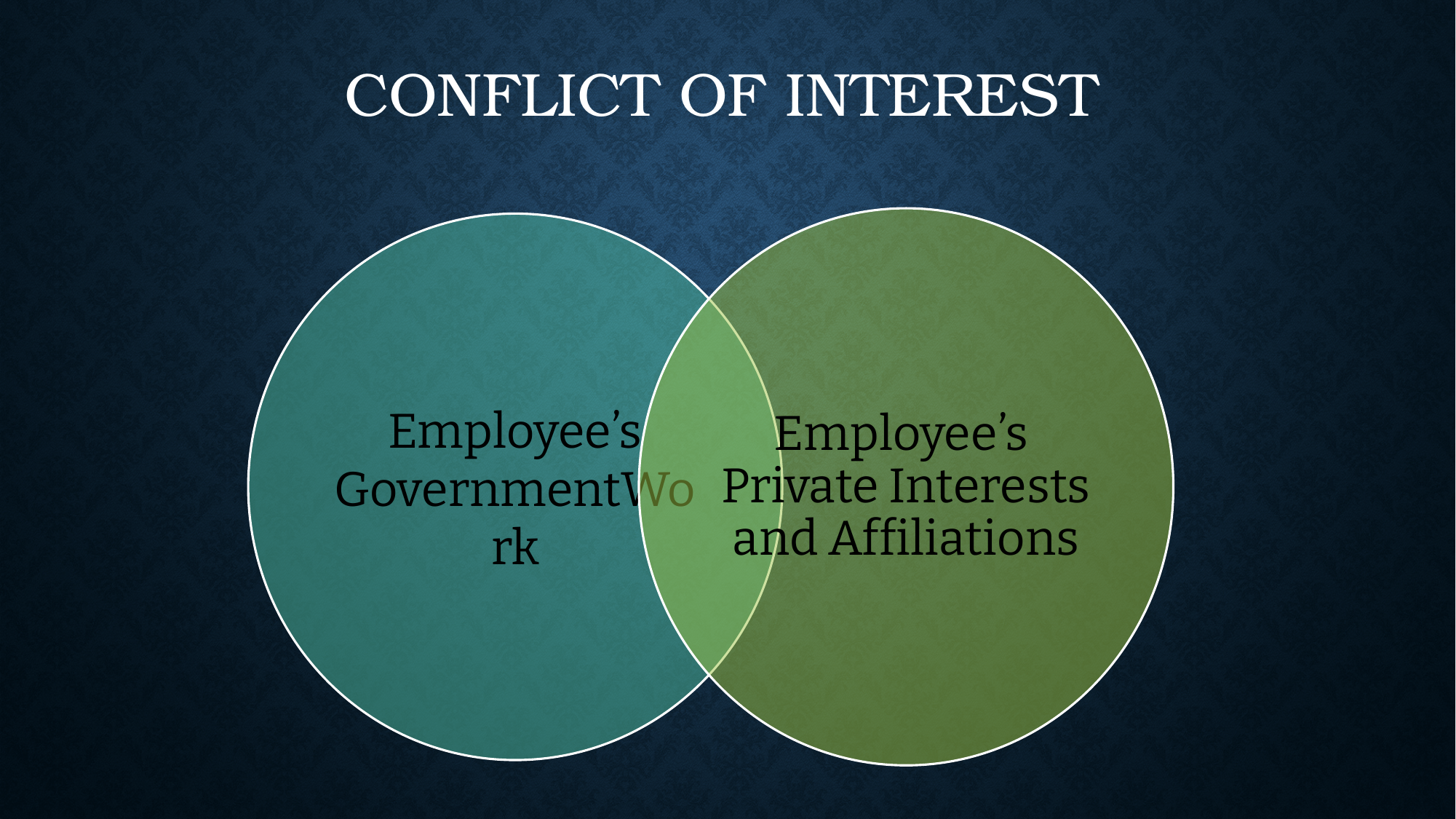

# conflict of interest
Employee’s GovernmentWork
Employee’s  Private Interests and Affiliations